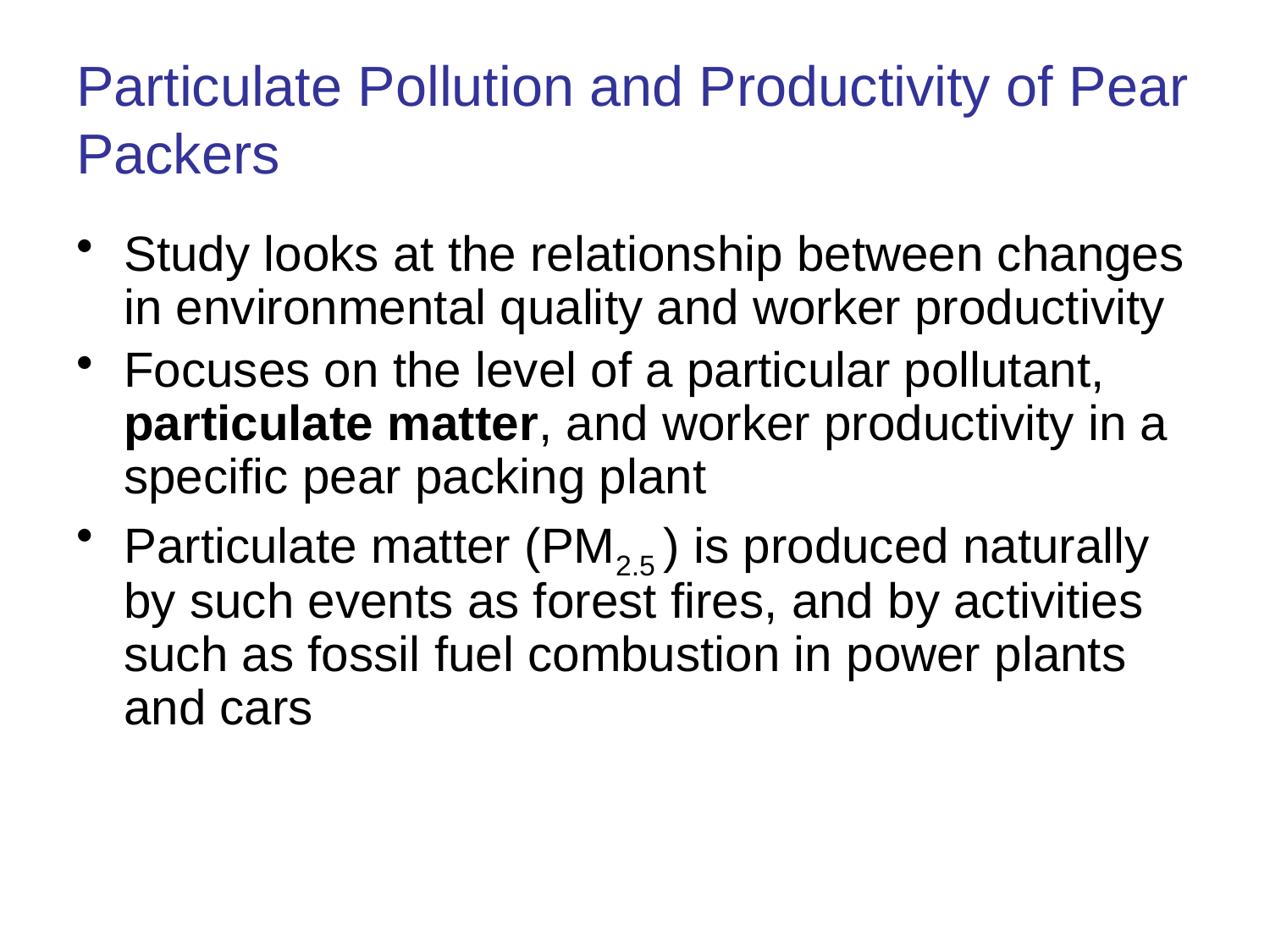

# Particulate Pollution and Productivity of Pear Packers
Study looks at the relationship between changes in environmental quality and worker productivity
Focuses on the level of a particular pollutant, particulate matter, and worker productivity in a specific pear packing plant
Particulate matter (PM2.5 ) is produced naturally by such events as forest fires, and by activities such as fossil fuel combustion in power plants and cars